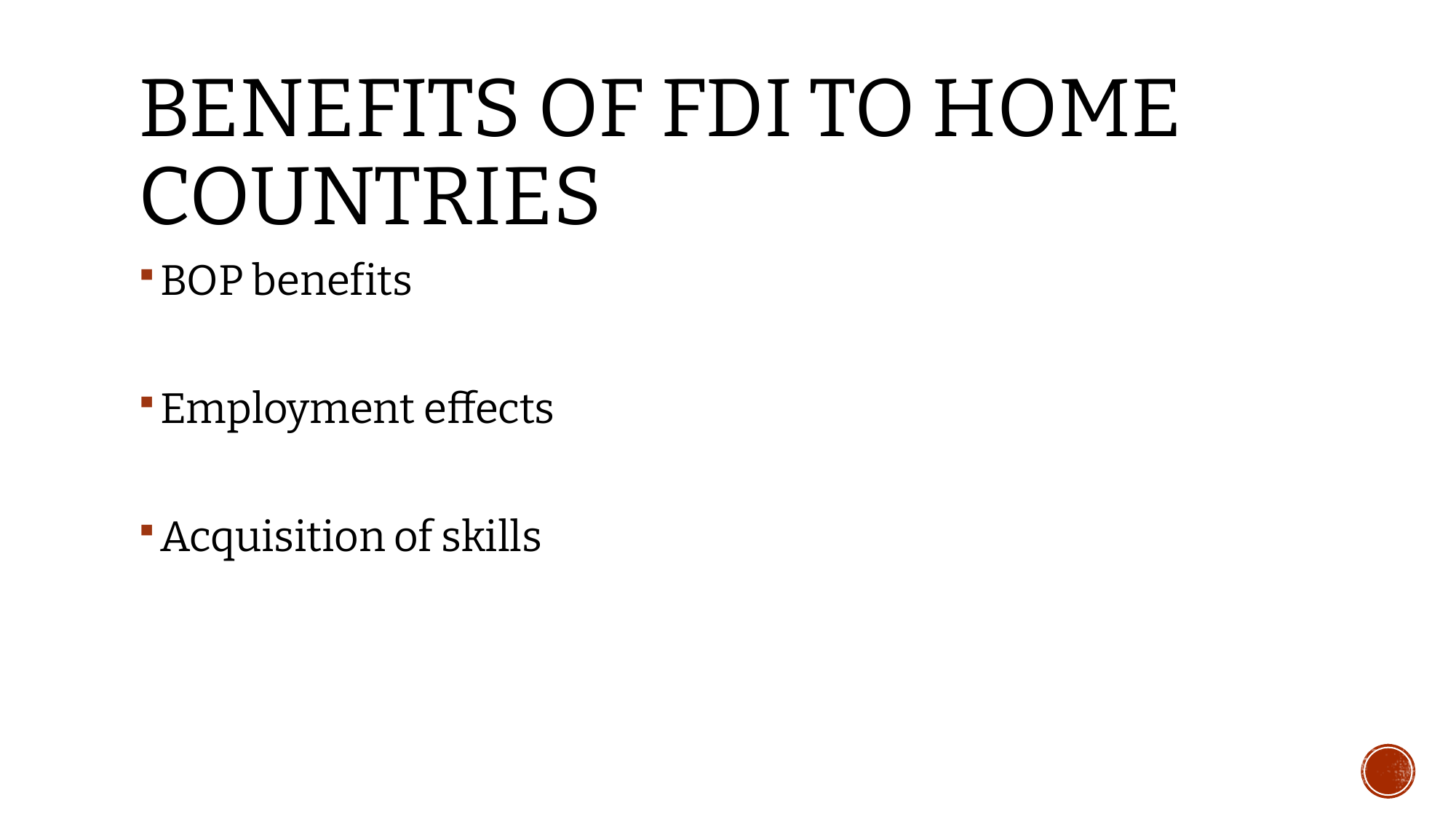

# Benefits of FDI to home countries
BOP benefits

Employment effects

Acquisition of skills